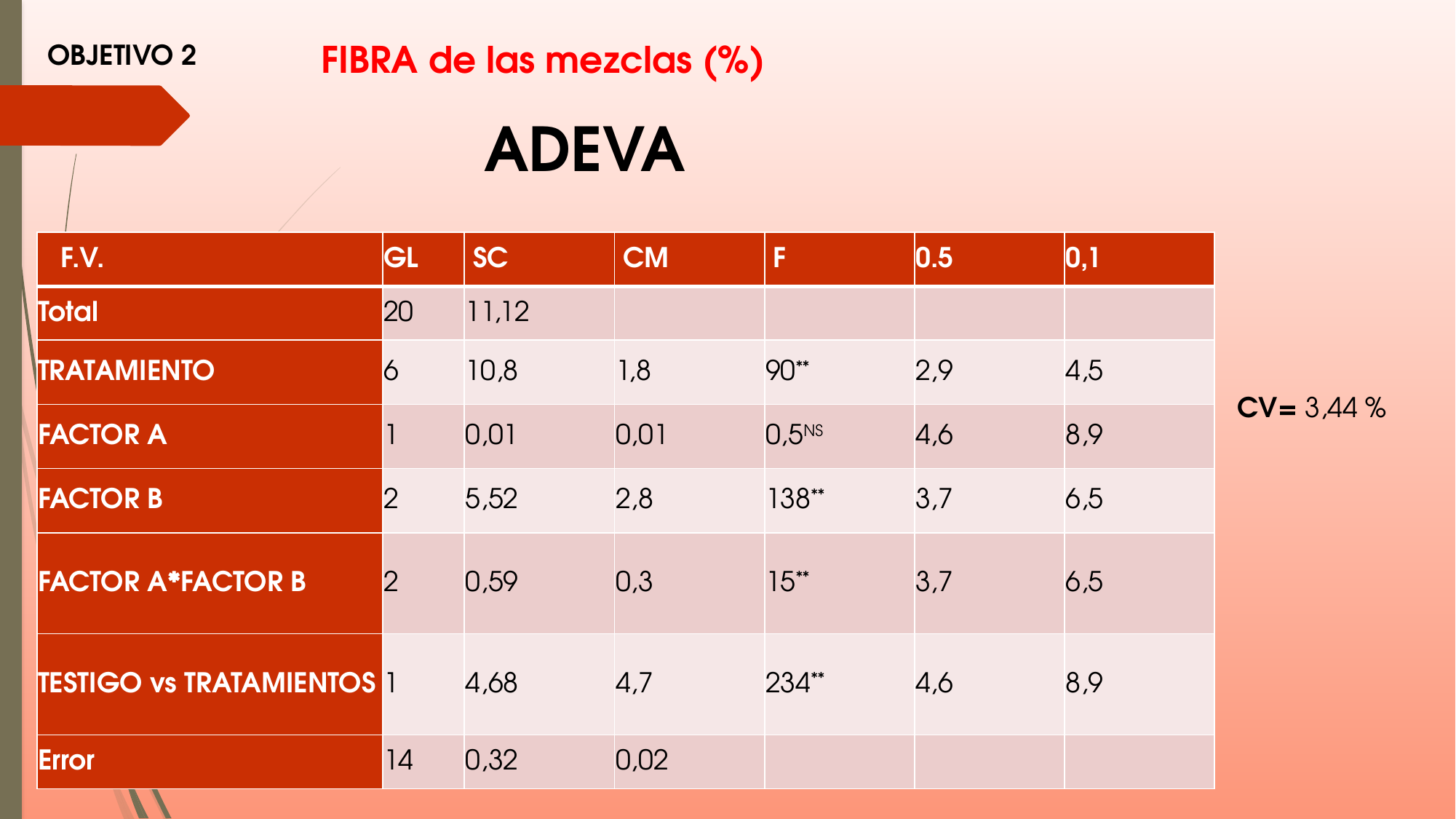

# FIBRA de las mezclas (%)
OBJETIVO 2
ADEVA
| F.V. | GL | SC | CM | F | 0.5 | 0,1 |
| --- | --- | --- | --- | --- | --- | --- |
| Total | 20 | 11,12 |  |  |  |  |
| TRATAMIENTO | 6 | 10,8 | 1,8 | 90\*\* | 2,9 | 4,5 |
| FACTOR A | 1 | 0,01 | 0,01 | 0,5NS | 4,6 | 8,9 |
| FACTOR B | 2 | 5,52 | 2,8 | 138\*\* | 3,7 | 6,5 |
| FACTOR A\*FACTOR B | 2 | 0,59 | 0,3 | 15\*\* | 3,7 | 6,5 |
| TESTIGO vs TRATAMIENTOS | 1 | 4,68 | 4,7 | 234\*\* | 4,6 | 8,9 |
| Error | 14 | 0,32 | 0,02 |  |  |  |
CV= 3,44 %